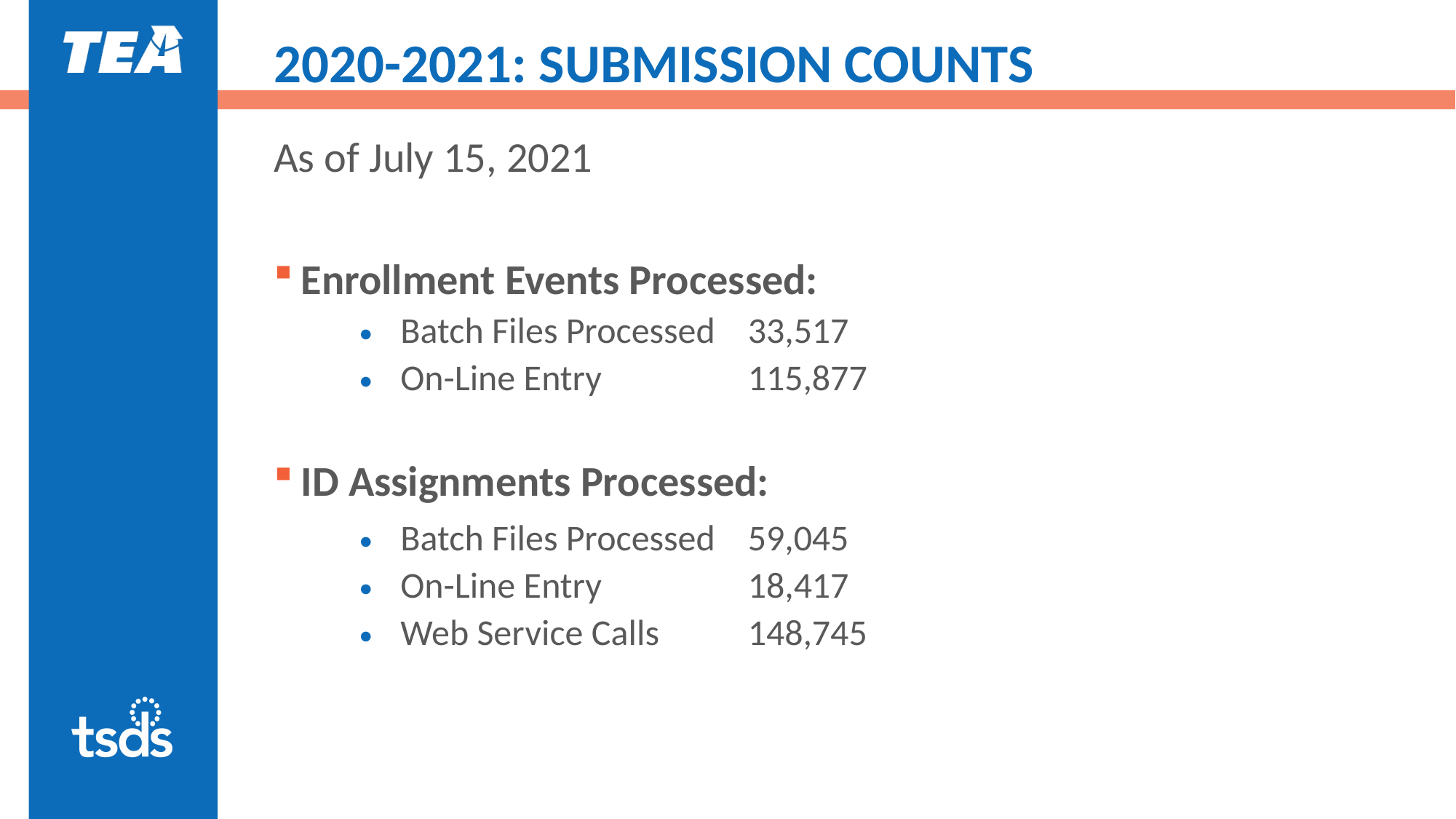

# 2020-2021: SUBMISSION COUNTS
As of July 15, 2021

Enrollment Events Processed:

ID Assignments Processed:

| Batch Files Processed | 33,517 |
| --- | --- |
| On-Line Entry | 115,877 |
| Batch Files Processed | 59,045 |
| --- | --- |
| On-Line Entry | 18,417 |
| Web Service Calls | 148,745 |